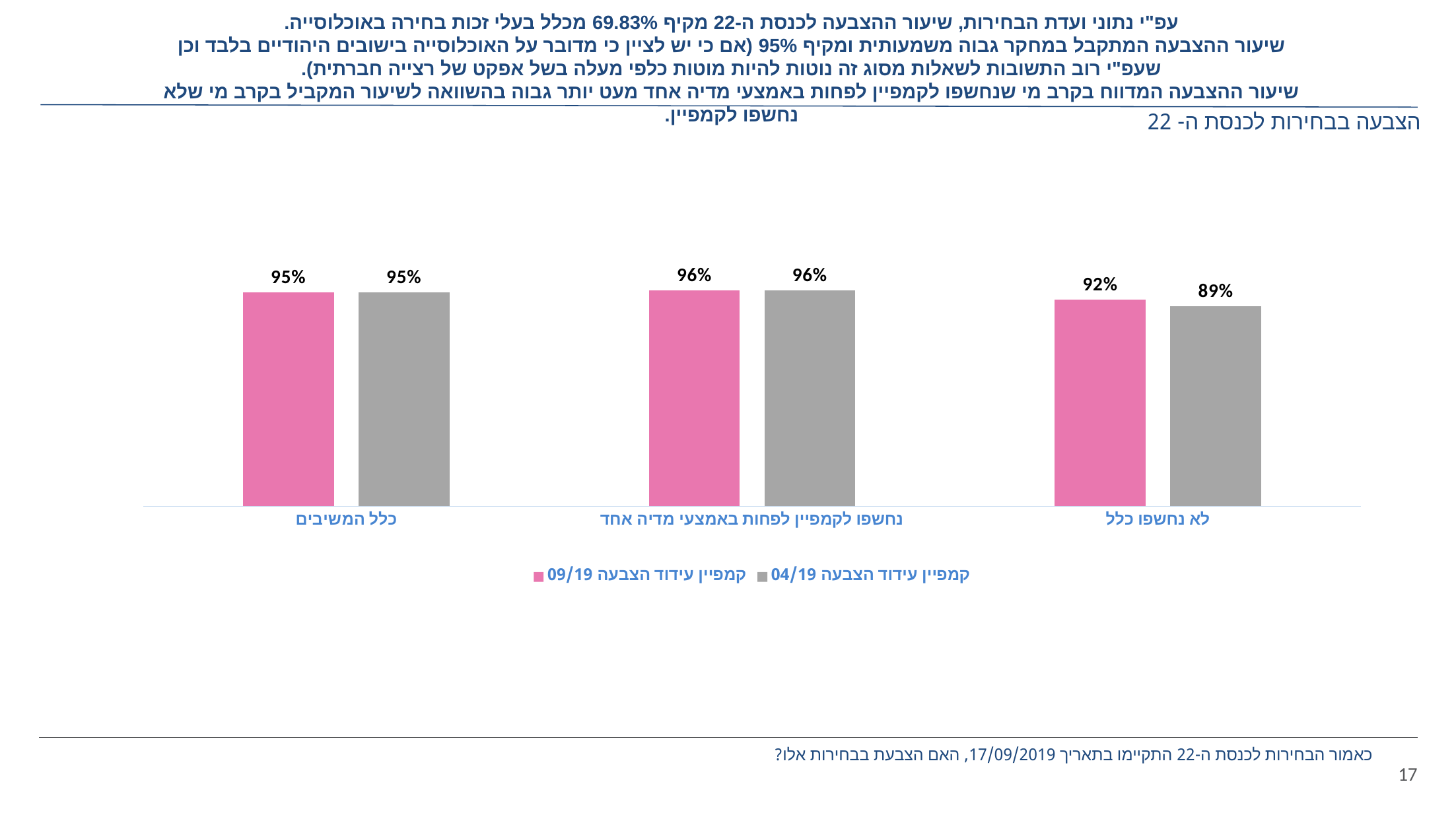

עפ"י נתוני ועדת הבחירות, שיעור ההצבעה לכנסת ה-22 מקיף 69.83% מכלל בעלי זכות בחירה באוכלוסייה.
שיעור ההצבעה המתקבל במחקר גבוה משמעותית ומקיף 95% (אם כי יש לציין כי מדובר על האוכלוסייה בישובים היהודיים בלבד וכן שעפ"י רוב התשובות לשאלות מסוג זה נוטות להיות מוטות כלפי מעלה בשל אפקט של רצייה חברתית).
שיעור ההצבעה המדווח בקרב מי שנחשפו לקמפיין לפחות באמצעי מדיה אחד מעט יותר גבוה בהשוואה לשיעור המקביל בקרב מי שלא נחשפו לקמפיין.
# הצבעה בבחירות לכנסת ה- 22

### Chart

| Category | קמפיין עידוד הצבעה 09/19 | קמפיין עידוד הצבעה 04/19 |
|---|---|---|
| כלל המשיבים | 0.95 | 0.95 |
| נחשפו לקמפיין לפחות באמצעי מדיה אחד | 0.96 | 0.96 |
| לא נחשפו כלל | 0.92 | 0.89 |
כאמור הבחירות לכנסת ה-22 התקיימו בתאריך 17/09/2019, האם הצבעת בבחירות אלו?

17